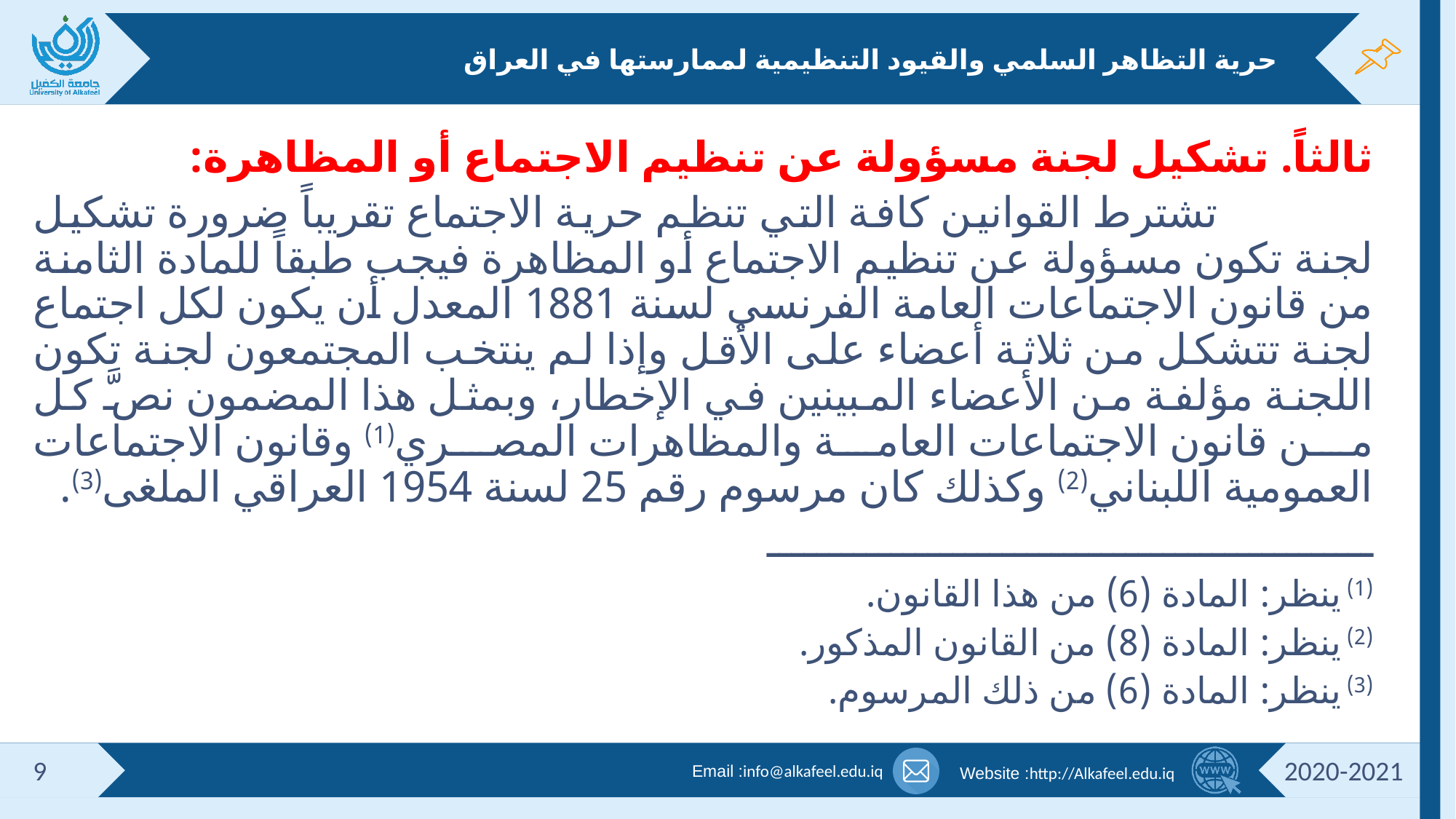

# حرية التظاهر السلمي والقيود التنظيمية لممارستها في العراق
ثالثاً. تشكيل لجنة مسؤولة عن تنظيم الاجتماع أو المظاهرة:
              تشترط القوانين كافة التي تنظم حرية الاجتماع تقريباً ضرورة تشكيل لجنة تكون مسؤولة عن تنظيم الاجتماع أو المظاهرة فيجب طبقاً للمادة الثامنة من قانون الاجتماعات العامة الفرنسي لسنة 1881 المعدل أن يكون لكل اجتماع لجنة تتشكل من ثلاثة أعضاء على الأقل وإذا لم ينتخب المجتمعون لجنة تكون اللجنة مؤلفة من الأعضاء المبينين في الإخطار، وبمثل هذا المضمون نصَّ كل من قانون الاجتماعات العامة والمظاهرات المصري(1) وقانون الاجتماعات العمومية اللبناني(2) وكذلك كان مرسوم رقم 25 لسنة 1954 العراقي الملغى(3).
ـــــــــــــــــــــــــــــــــــــــــــــــــ
(1) ينظر: المادة (6) من هذا القانون.
(2) ينظر: المادة (8) من القانون المذكور.
(3) ينظر: المادة (6) من ذلك المرسوم.
9
2020-2021